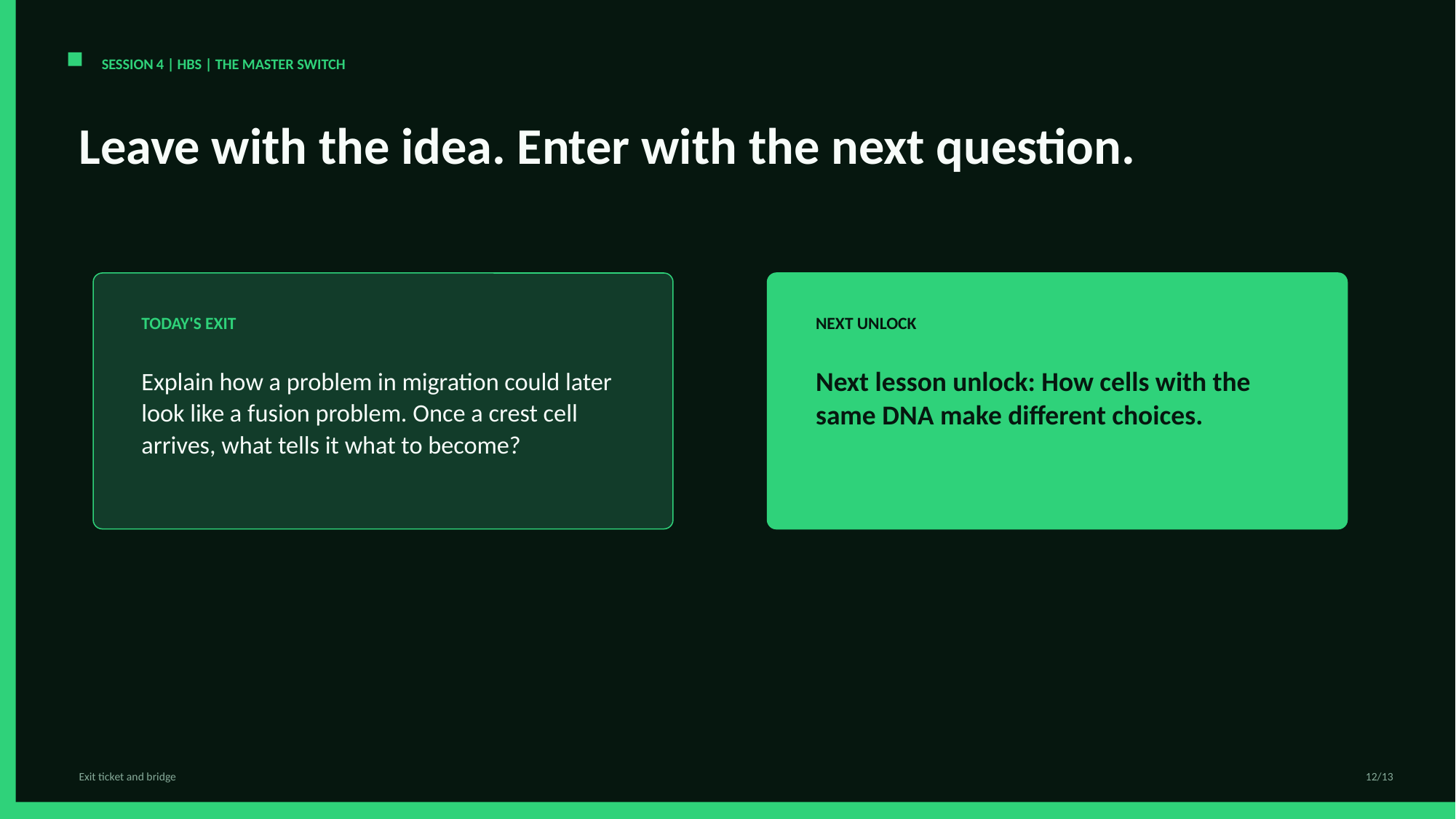

SESSION 4 | HBS | THE MASTER SWITCH

Leave with the idea. Enter with the next question.

TODAY'S EXIT
NEXT UNLOCK
Explain how a problem in migration could later look like a fusion problem. Once a crest cell arrives, what tells it what to become?
Next lesson unlock: How cells with the same DNA make different choices.
Exit ticket and bridge
12/13